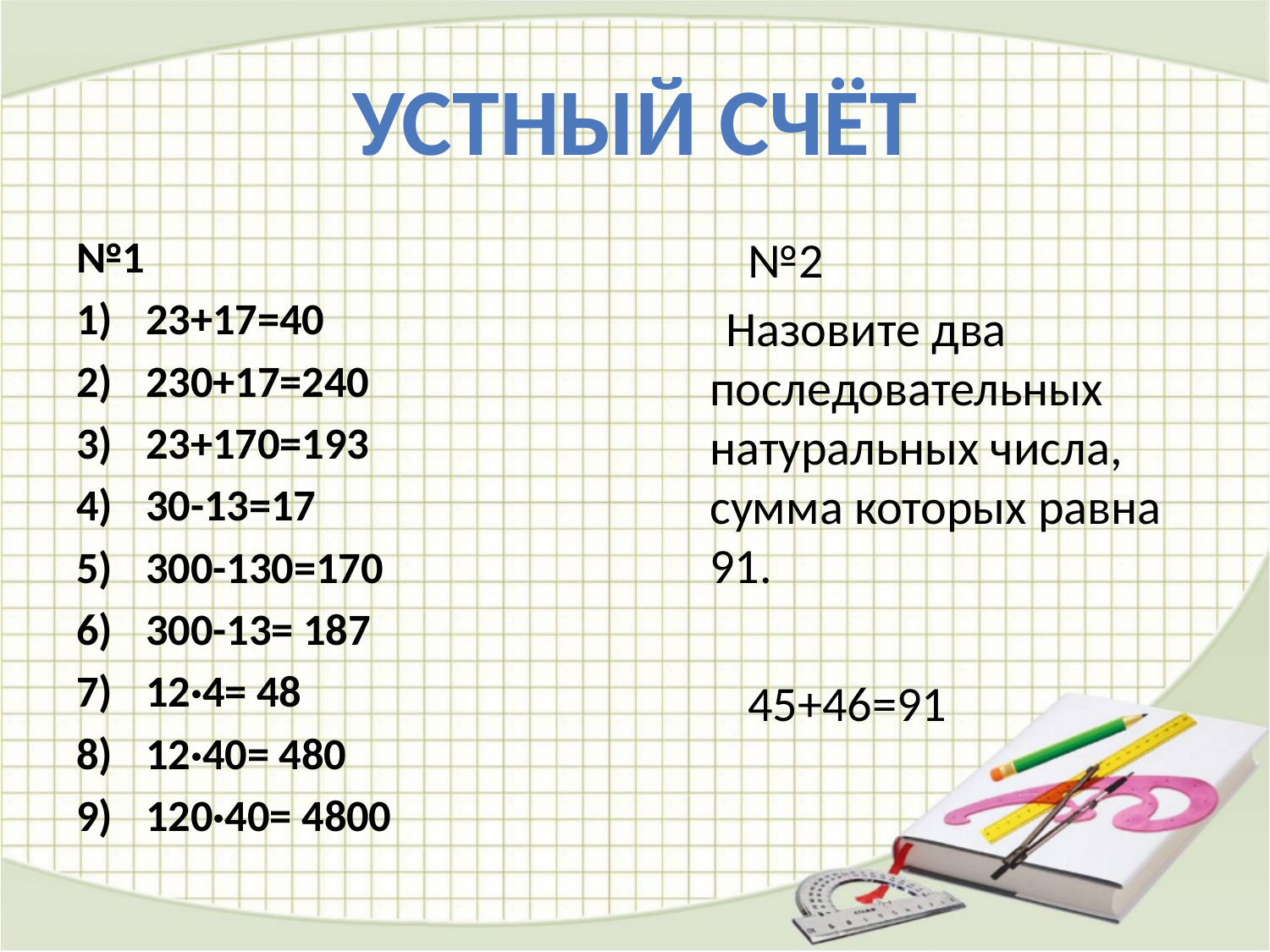

# Устный счёт
№1
23+17=40
230+17=240
23+170=193
30-13=17
300-130=170
300-13= 187
12·4= 48
12·40= 480
120·40= 4800
        №2
      Назовите два последовательных натуральных числа, сумма которых равна 91.

        45+46=91